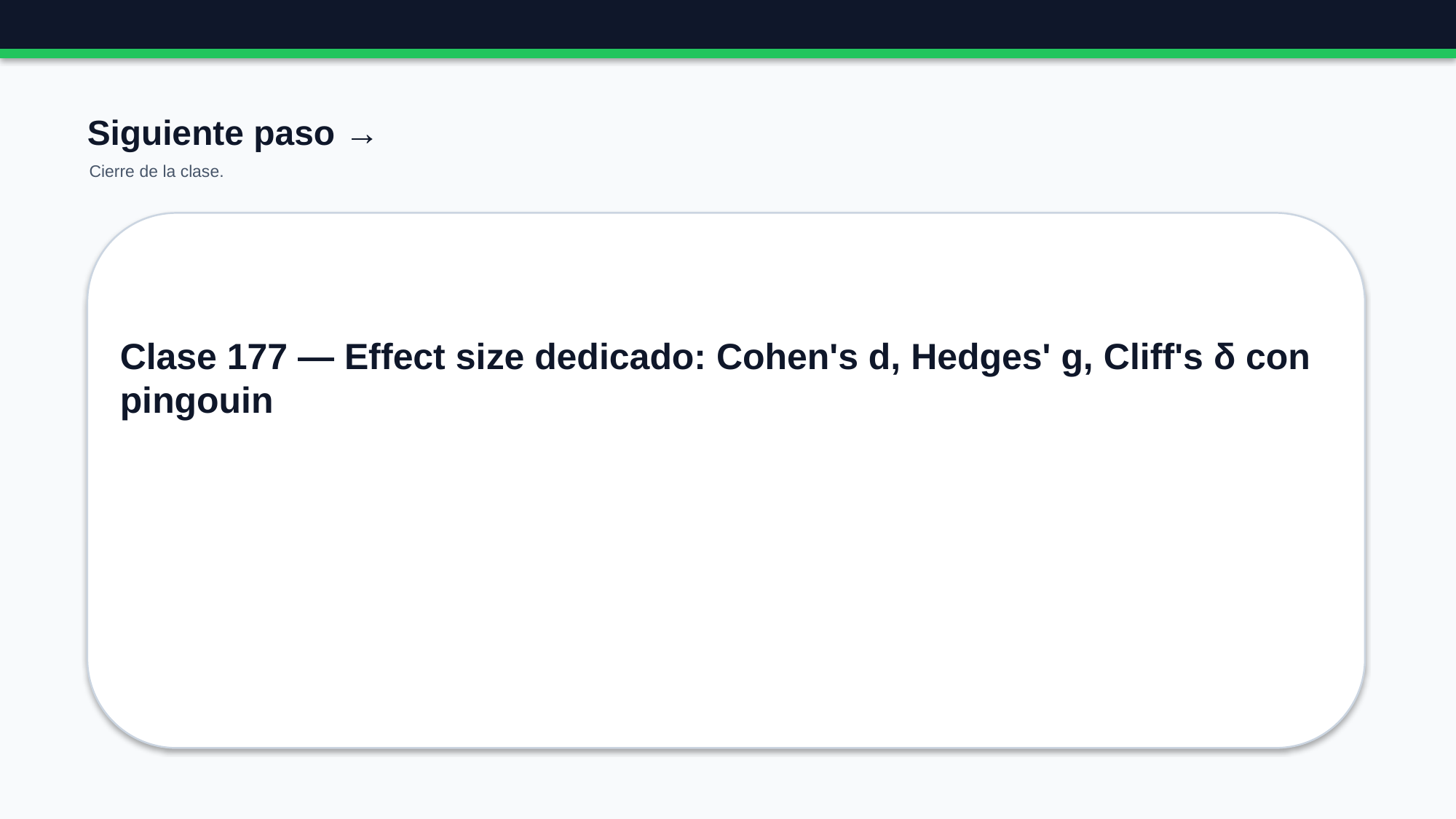

Siguiente paso →
Cierre de la clase.

Clase 177 — Effect size dedicado: Cohen's d, Hedges' g, Cliff's δ con pingouin